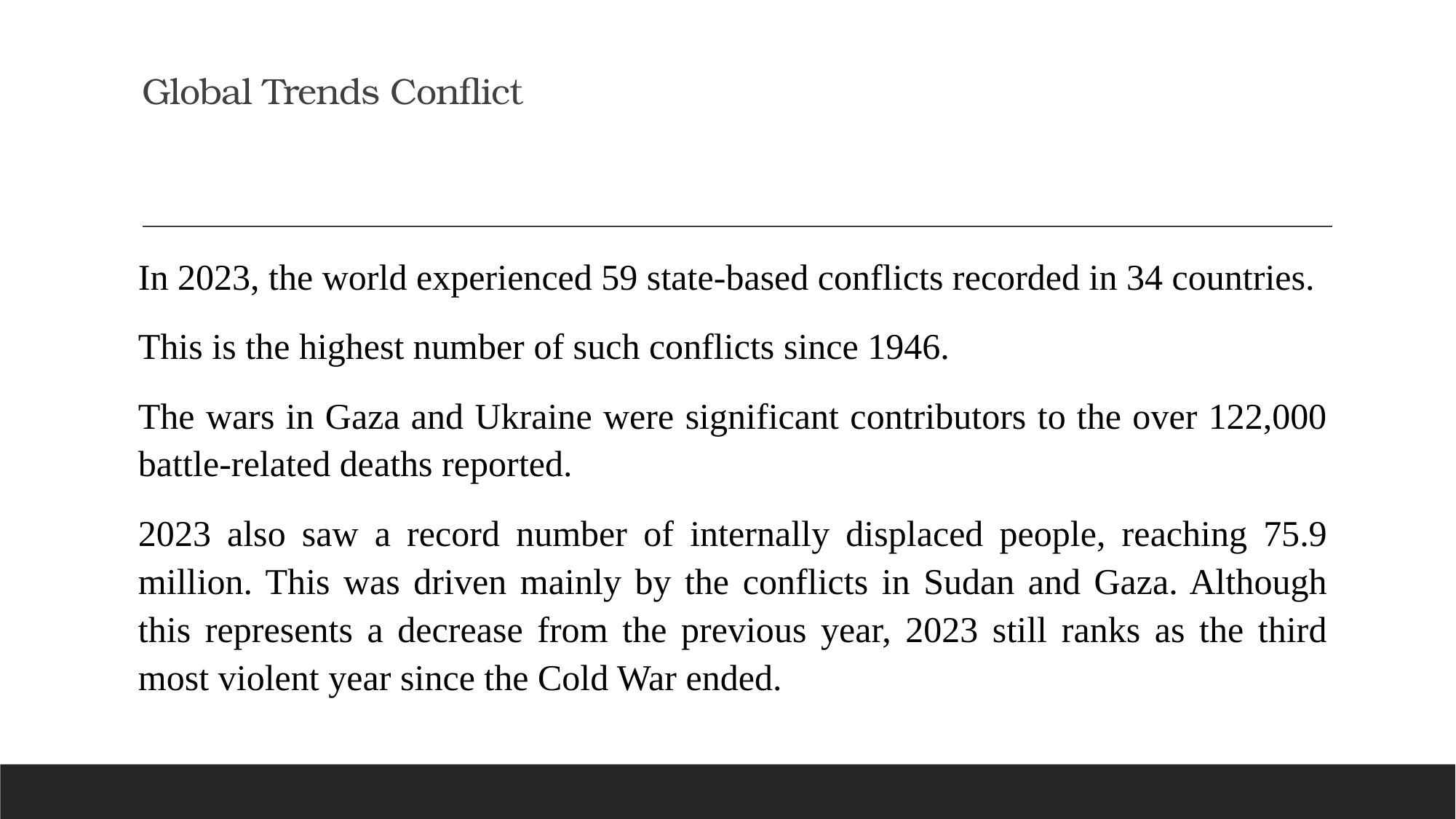

# Global Trends Conflict
In 2023, the world experienced 59 state-based conflicts recorded in 34 countries.
This is the highest number of such conflicts since 1946.
The wars in Gaza and Ukraine were significant contributors to the over 122,000 battle-related deaths reported.
2023 also saw a record number of internally displaced people, reaching 75.9 million. This was driven mainly by the conflicts in Sudan and Gaza. Although this represents a decrease from the previous year, 2023 still ranks as the third most violent year since the Cold War ended.